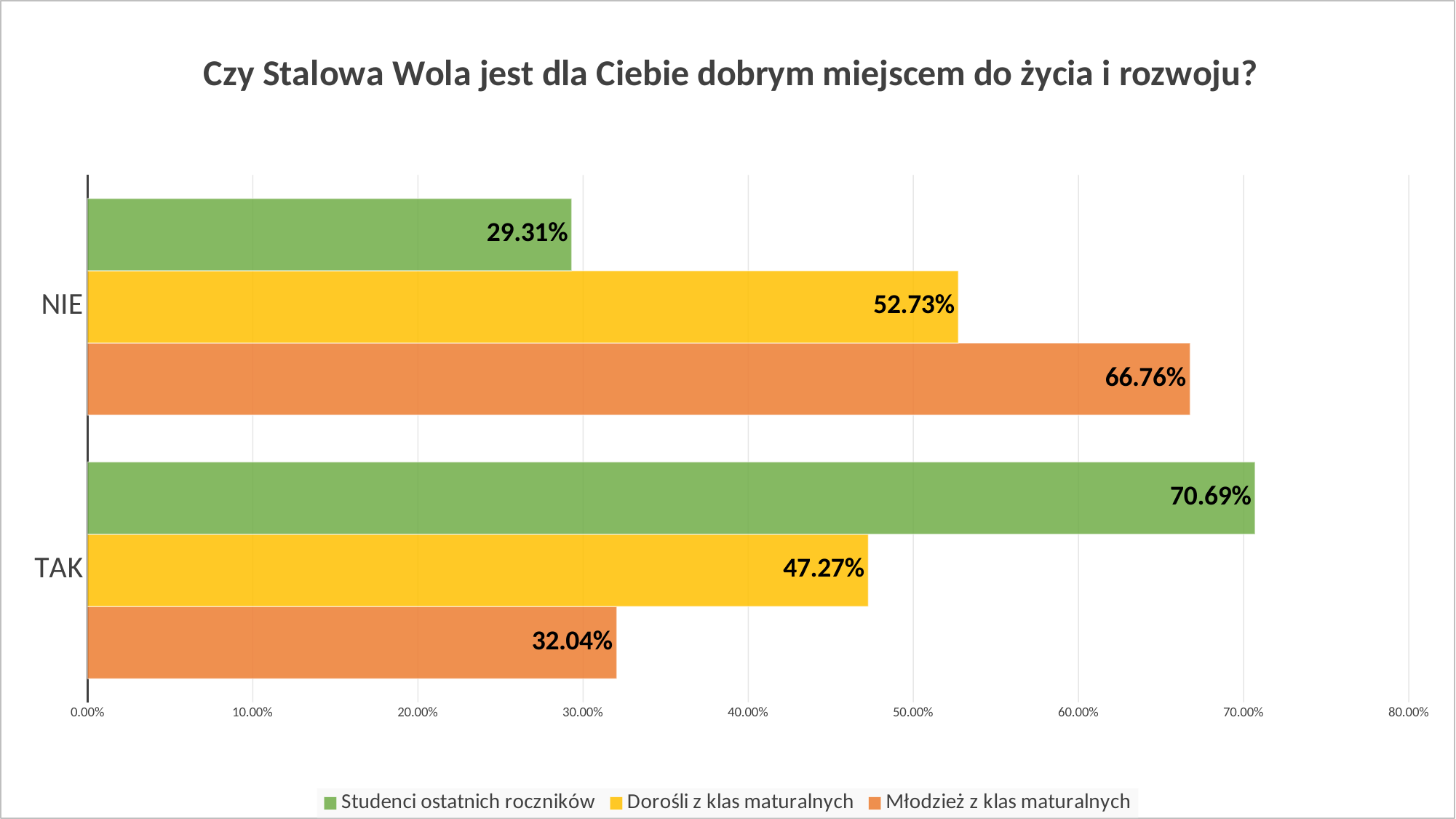

### Chart: Czy Stalowa Wola jest dla Ciebie dobrym miejscem do życia i rozwoju?

| Category | Młodzież z klas maturalnych | Dorośli z klas maturalnych | Studenci ostatnich roczników |
|---|---|---|---|
| TAK | 0.3204 | 0.4727 | 0.7069 |
| NIE | 0.6676 | 0.5273 | 0.2931 |